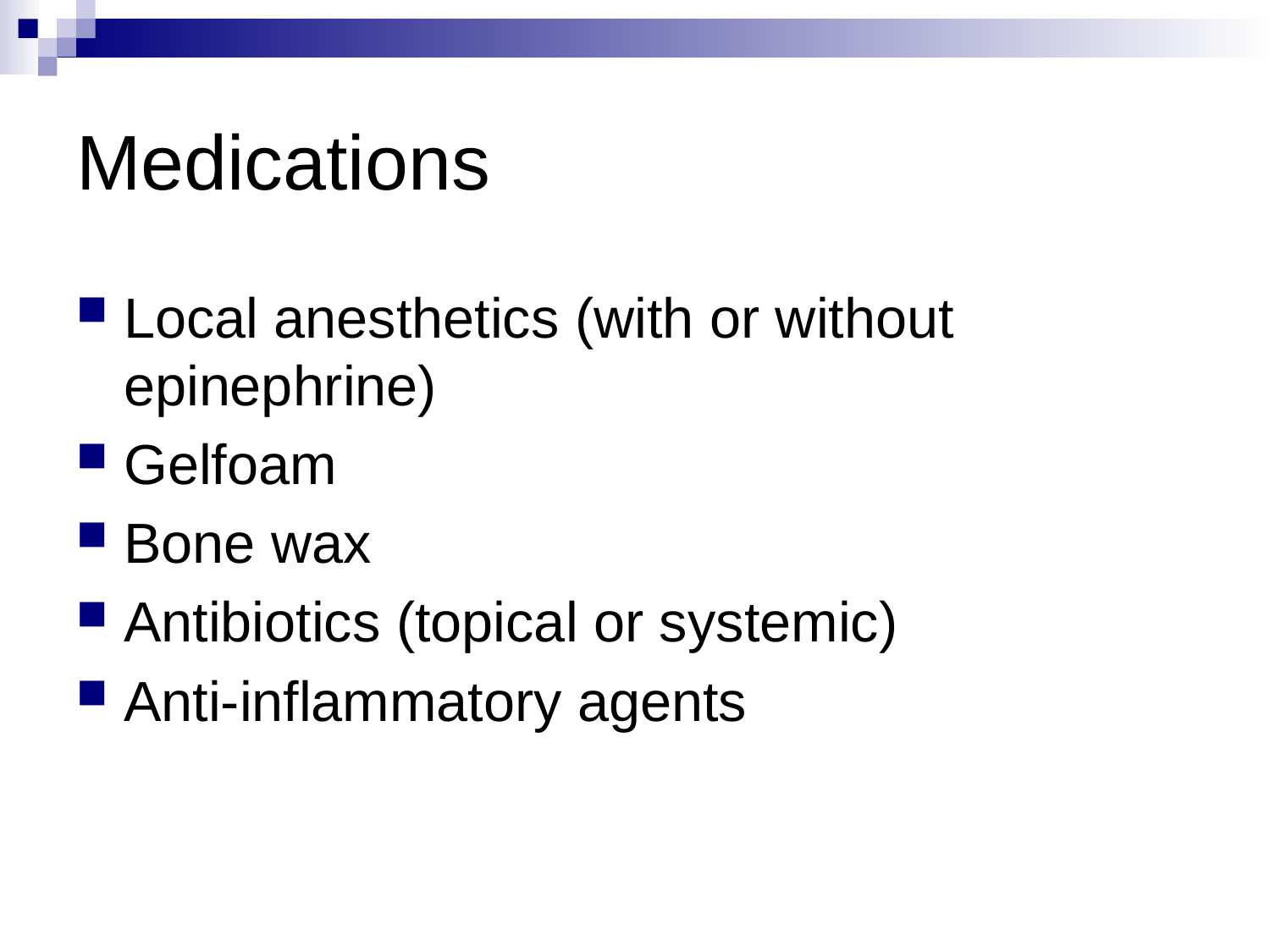

# Medications
Local anesthetics (with or without epinephrine)
Gelfoam
Bone wax
Antibiotics (topical or systemic)
Anti-inflammatory agents